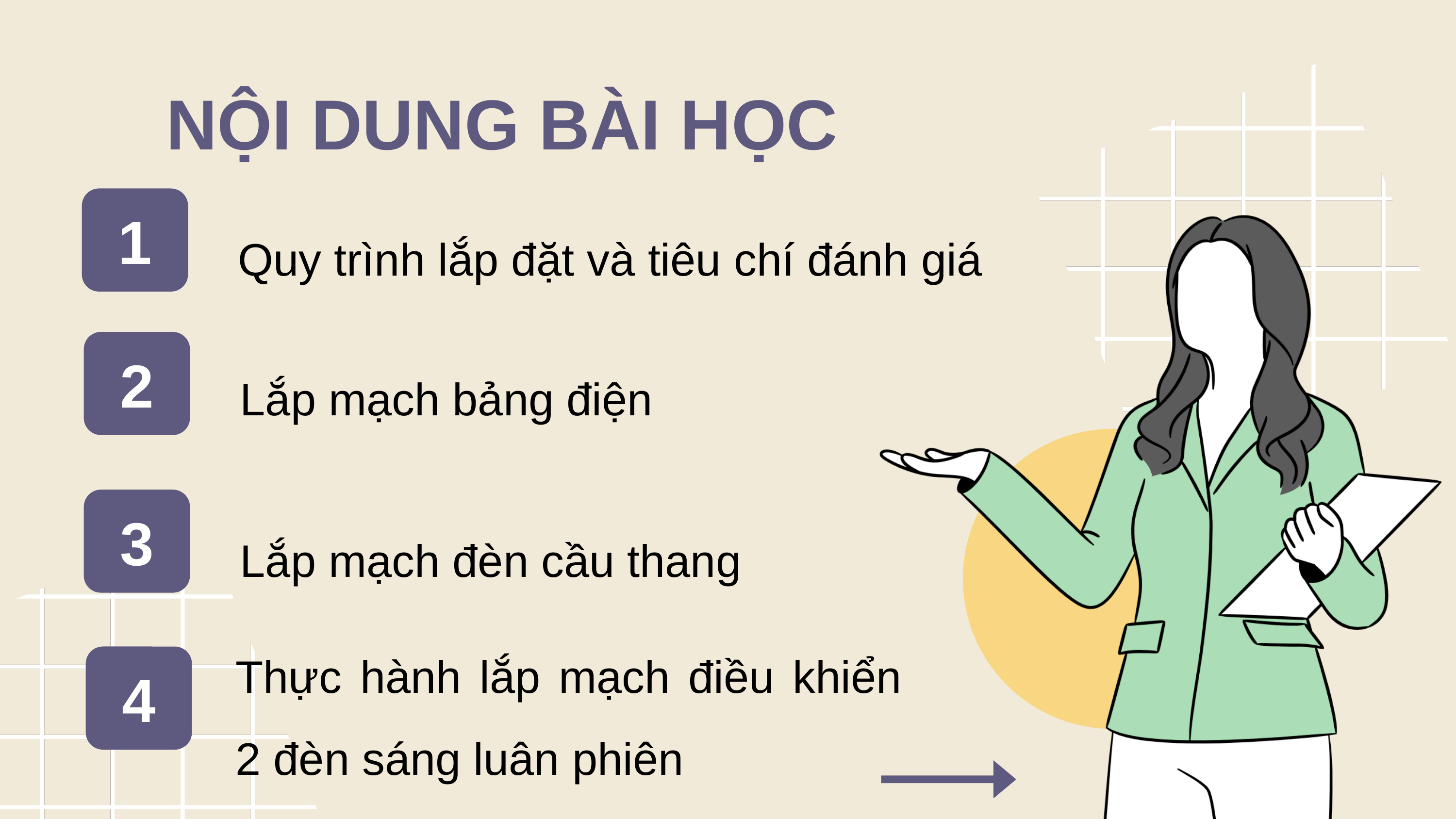

NỘI DUNG BÀI HỌC

1
Quy trình lắp đặt và tiêu chí đánh giá

2
Lắp mạch bảng điện

3
Lắp mạch đèn cầu thang

Thực hành lắp mạch điều khiển 2 đèn sáng luân phiên
4